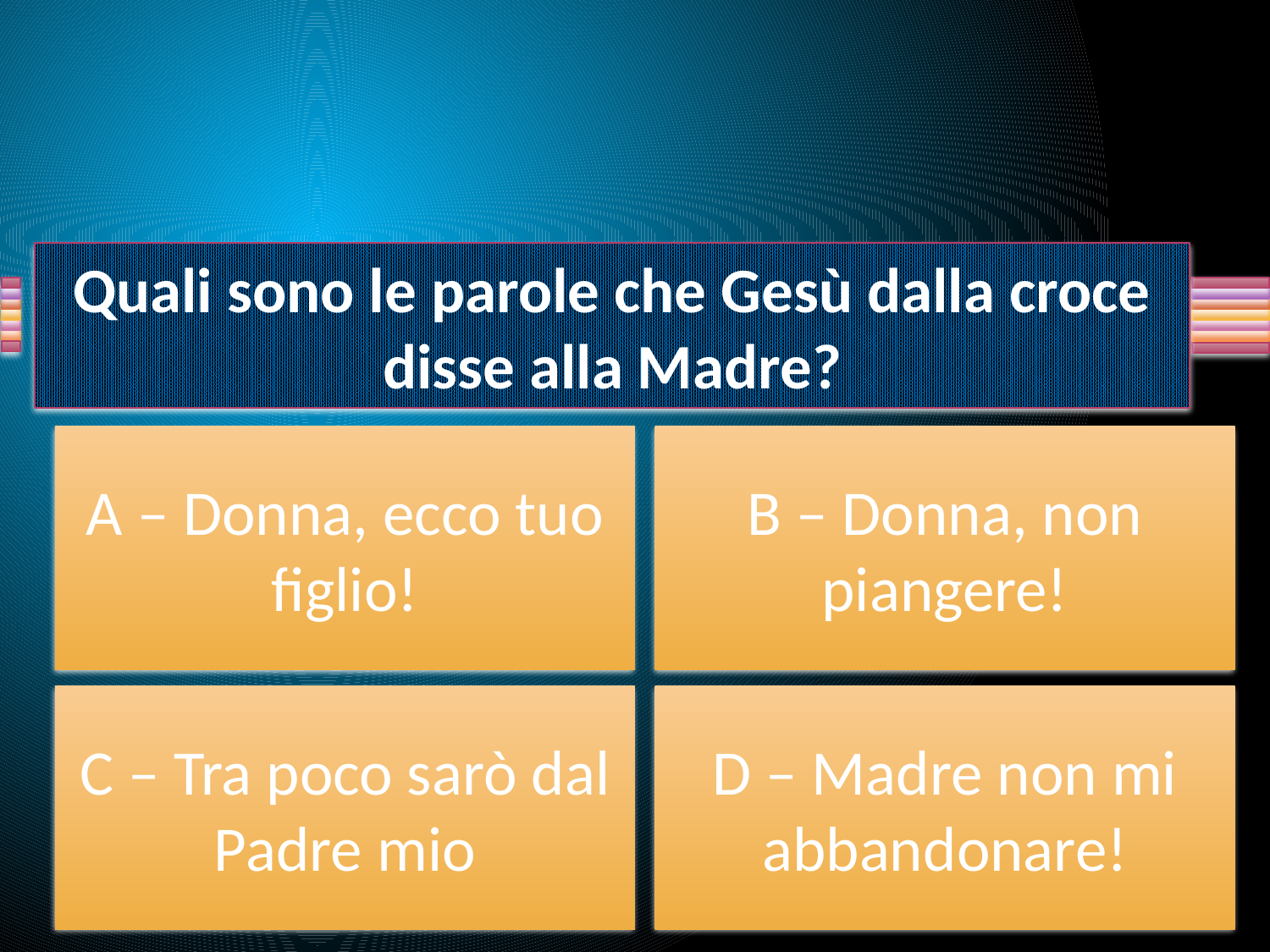

Quali sono le parole che Gesù dalla croce disse alla Madre?
A – Donna, ecco tuo figlio!
B – Donna, non piangere!
C – Tra poco sarò dal Padre mio
D – Madre non mi abbandonare!